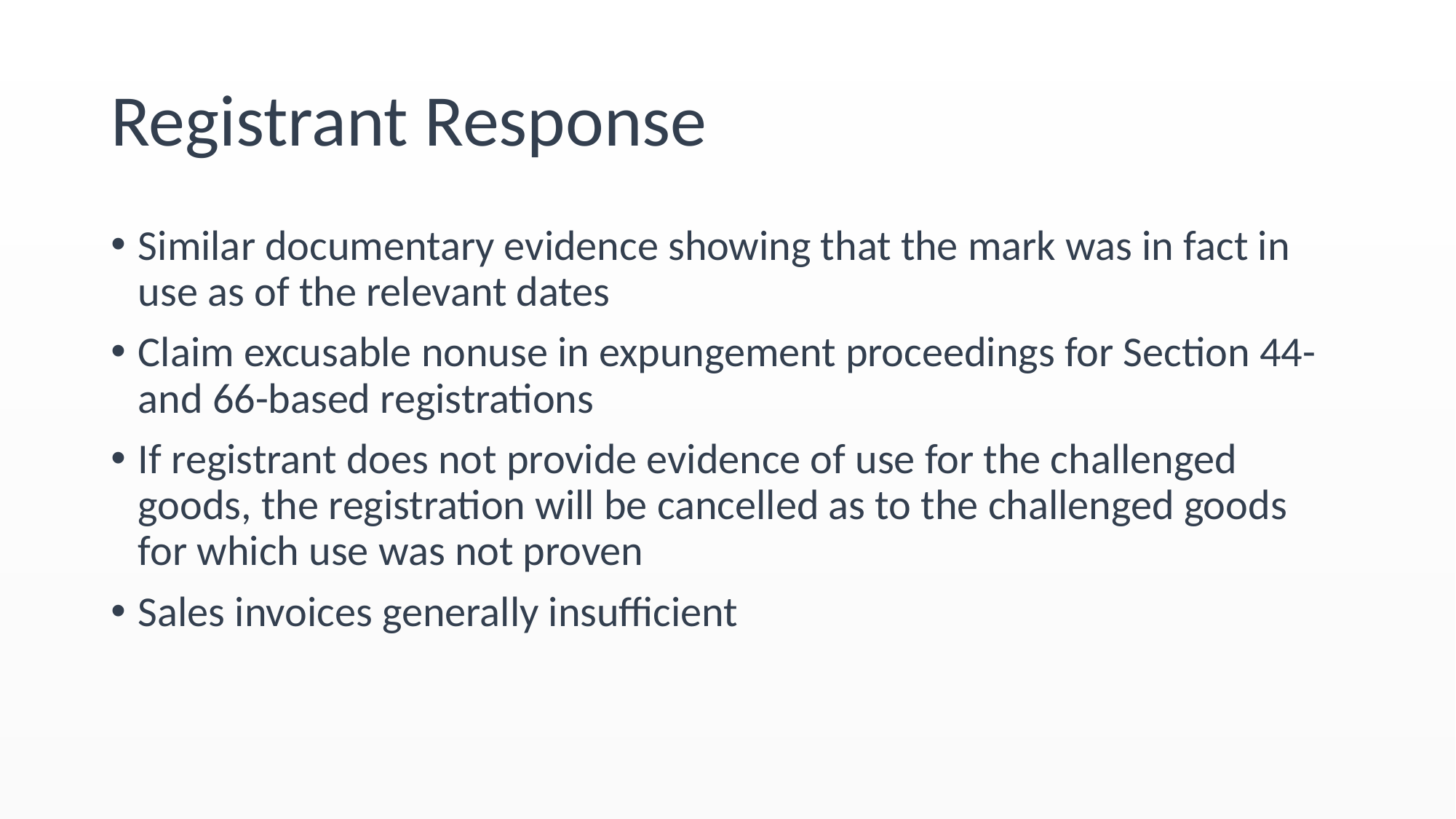

# Registrant Response
Similar documentary evidence showing that the mark was in fact in use as of the relevant dates
Claim excusable nonuse in expungement proceedings for Section 44- and 66-based registrations
If registrant does not provide evidence of use for the challenged goods, the registration will be cancelled as to the challenged goods for which use was not proven
Sales invoices generally insufficient